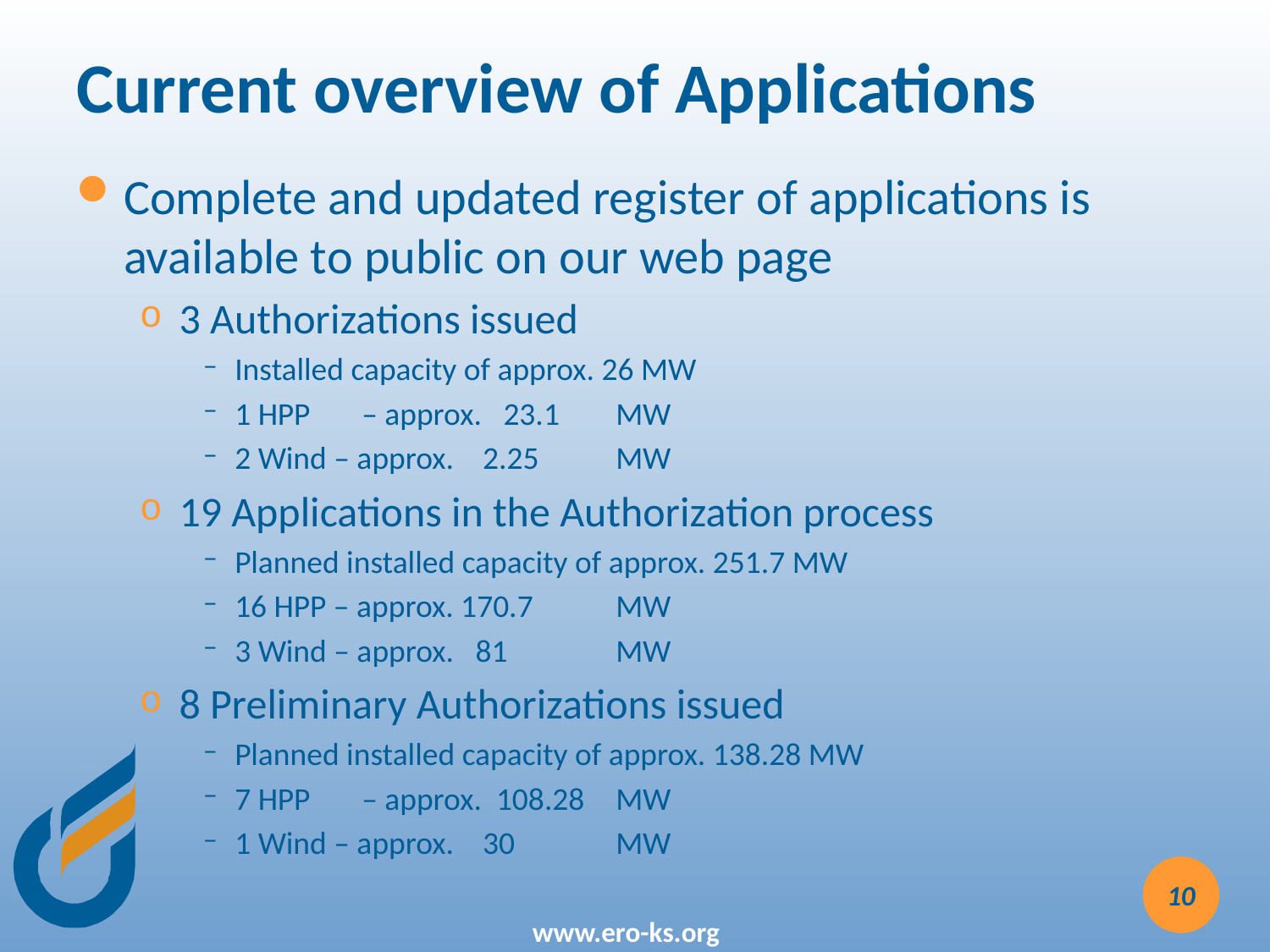

# Current overview of Applications
Complete and updated register of applications is available to public on our web page
3 Authorizations issued
Installed capacity of approx. 26 MW
1 HPP 	– approx.   23.1 	MW
2 Wind – approx.    2.25 	MW
19 Applications in the Authorization process
Planned installed capacity of approx. 251.7 MW
16 HPP – approx. 170.7 	MW
3 Wind – approx.   81 	MW
8 Preliminary Authorizations issued
Planned installed capacity of approx. 138.28 MW
7 HPP 	– approx.  108.28 	MW
1 Wind – approx.    30 	MW
10